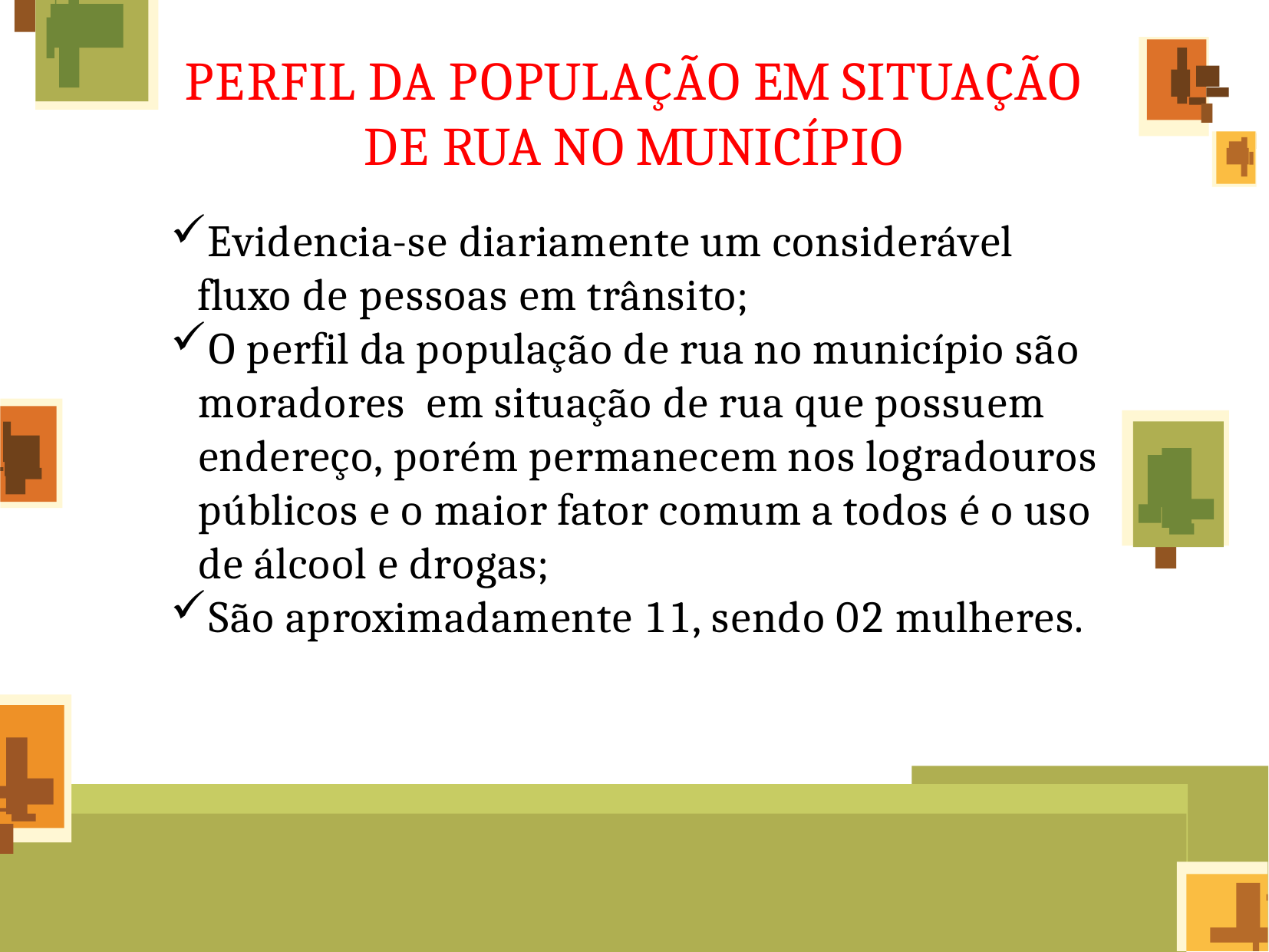

PERFIL DA POPULAÇÃO EM SITUAÇÃO DE RUA NO MUNICÍPIO
Evidencia-se diariamente um considerável fluxo de pessoas em trânsito;
O perfil da população de rua no município são moradores  em situação de rua que possuem endereço, porém permanecem nos logradouros públicos e o maior fator comum a todos é o uso de álcool e drogas;
São aproximadamente 11, sendo 02 mulheres.